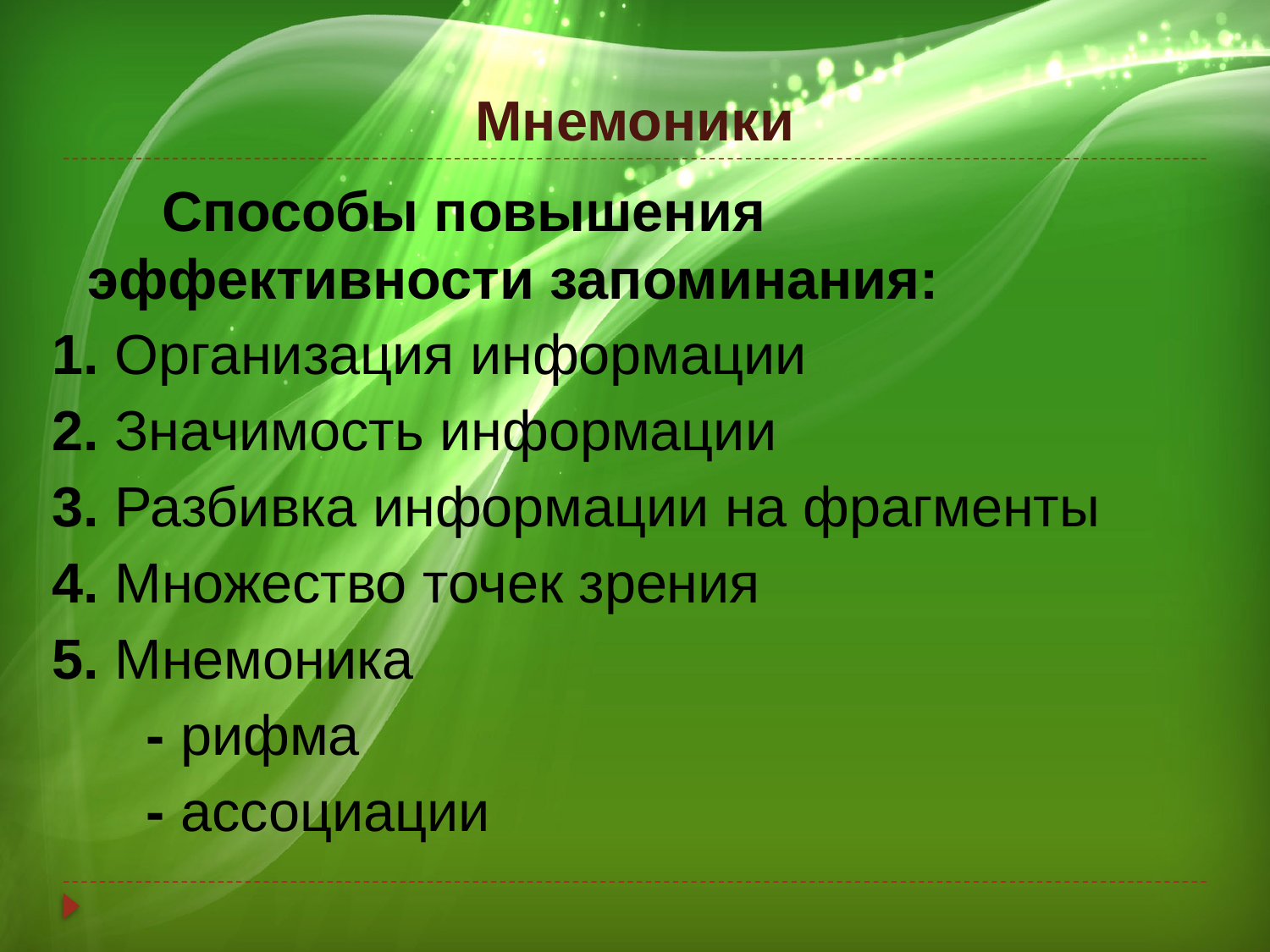

# Мнемоники
       Способы повышения эффективности запоминания:
1. Организация информации
2. Значимость информации
3. Разбивка информации на фрагменты
4. Множество точек зрения
5. Мнемоника
      - рифма
      - ассоциации